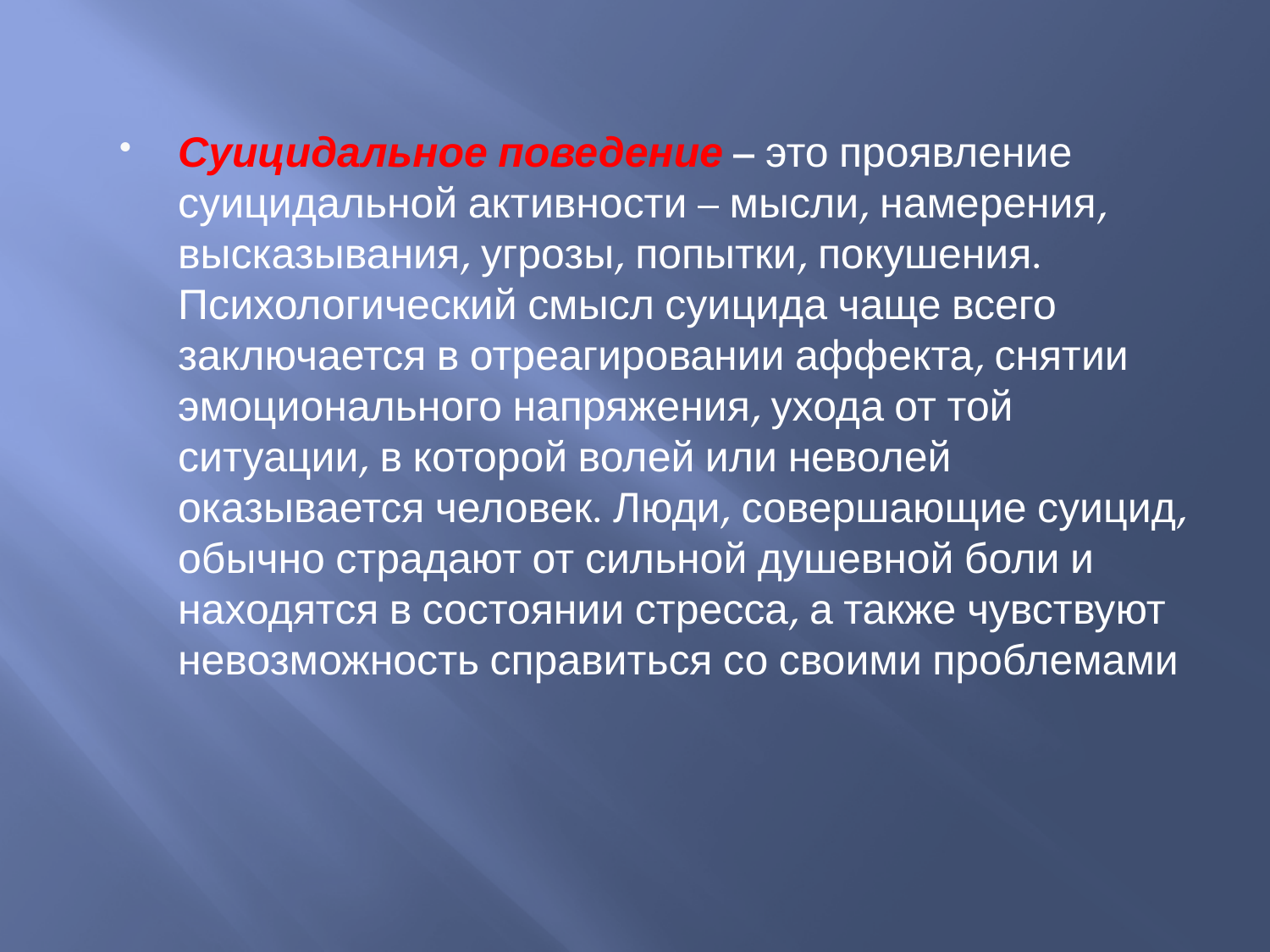

#
Суицидальное поведение – это проявление суицидальной активности – мысли, намерения, высказывания, угрозы, попытки, покушения. Психологический смысл суицида чаще всего заключается в отреагировании аффекта, снятии эмоционального напряжения, ухода от той ситуации, в которой волей или неволей оказывается человек. Люди, совершающие суицид, обычно страдают от сильной душевной боли и находятся в состоянии стресса, а также чувствуют невозможность справиться со своими проблемами